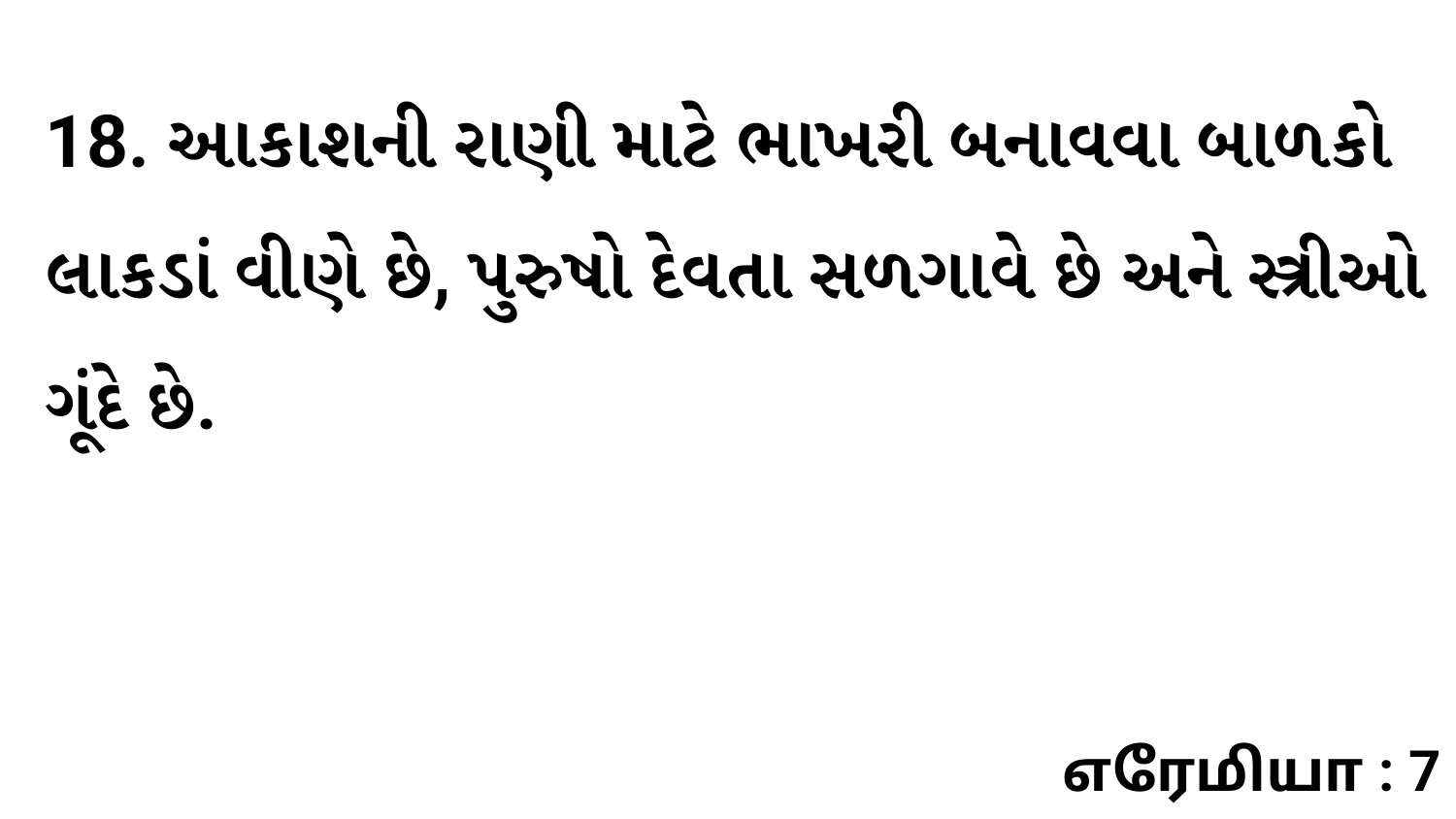

18. આકાશની રાણી માટે ભાખરી બનાવવા બાળકો લાકડાં વીણે છે, પુરુષો દેવતા સળગાવે છે અને સ્ત્રીઓ ગૂંદે છે.
எரேமியா : 7